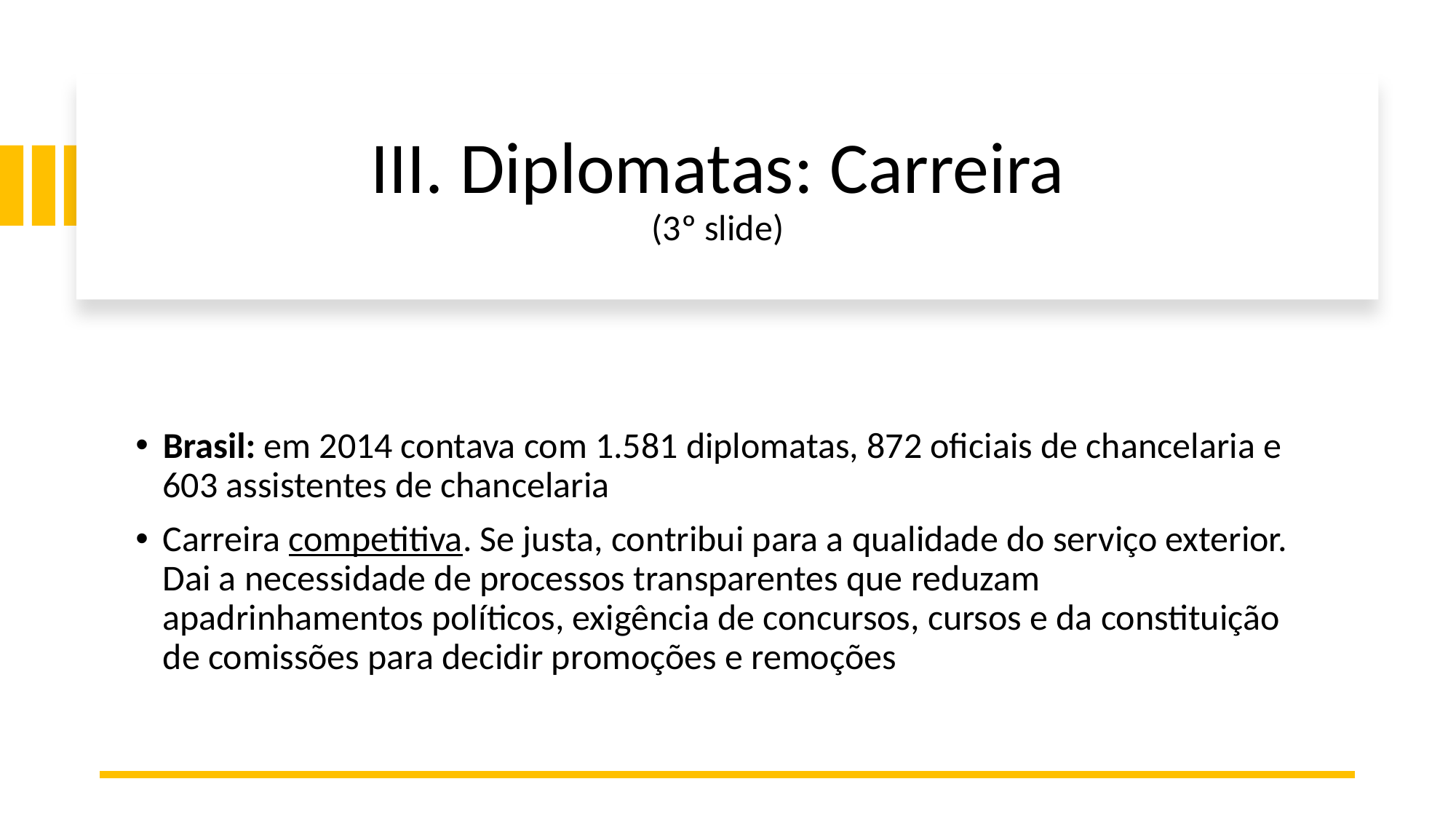

# III. Diplomatas: Carreira (3º slide)

Brasil: em 2014 contava com 1.581 diplomatas, 872 oficiais de chancelaria e 603 assistentes de chancelaria
Carreira competitiva. Se justa, contribui para a qualidade do serviço exterior. Dai a necessidade de processos transparentes que reduzam apadrinhamentos políticos, exigência de concursos, cursos e da constituição de comissões para decidir promoções e remoções